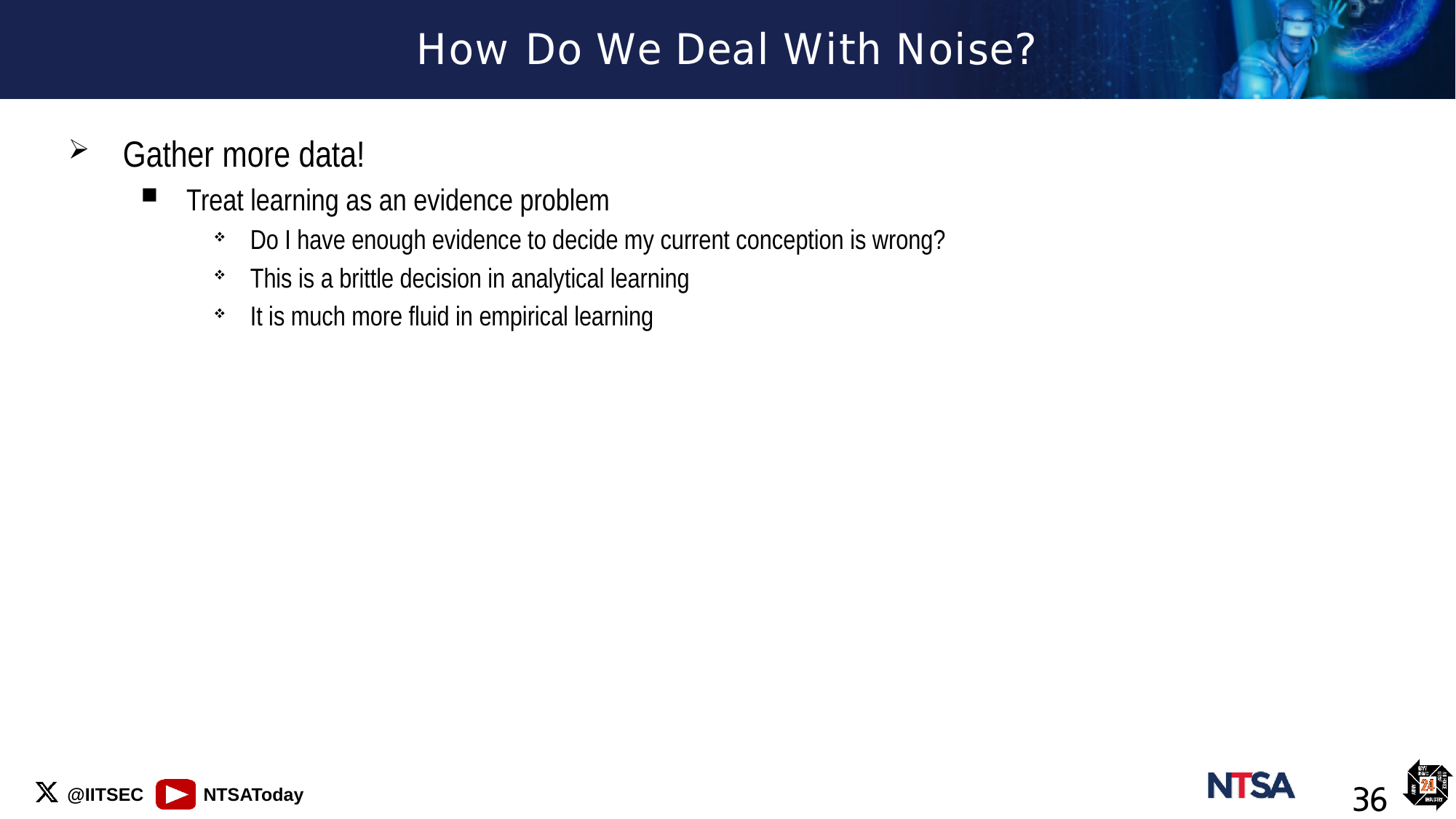

# How Do We Deal With Noise?
Gather more data!
Treat learning as an evidence problem
Do I have enough evidence to decide my current conception is wrong?
This is a brittle decision in analytical learning
It is much more fluid in empirical learning

36